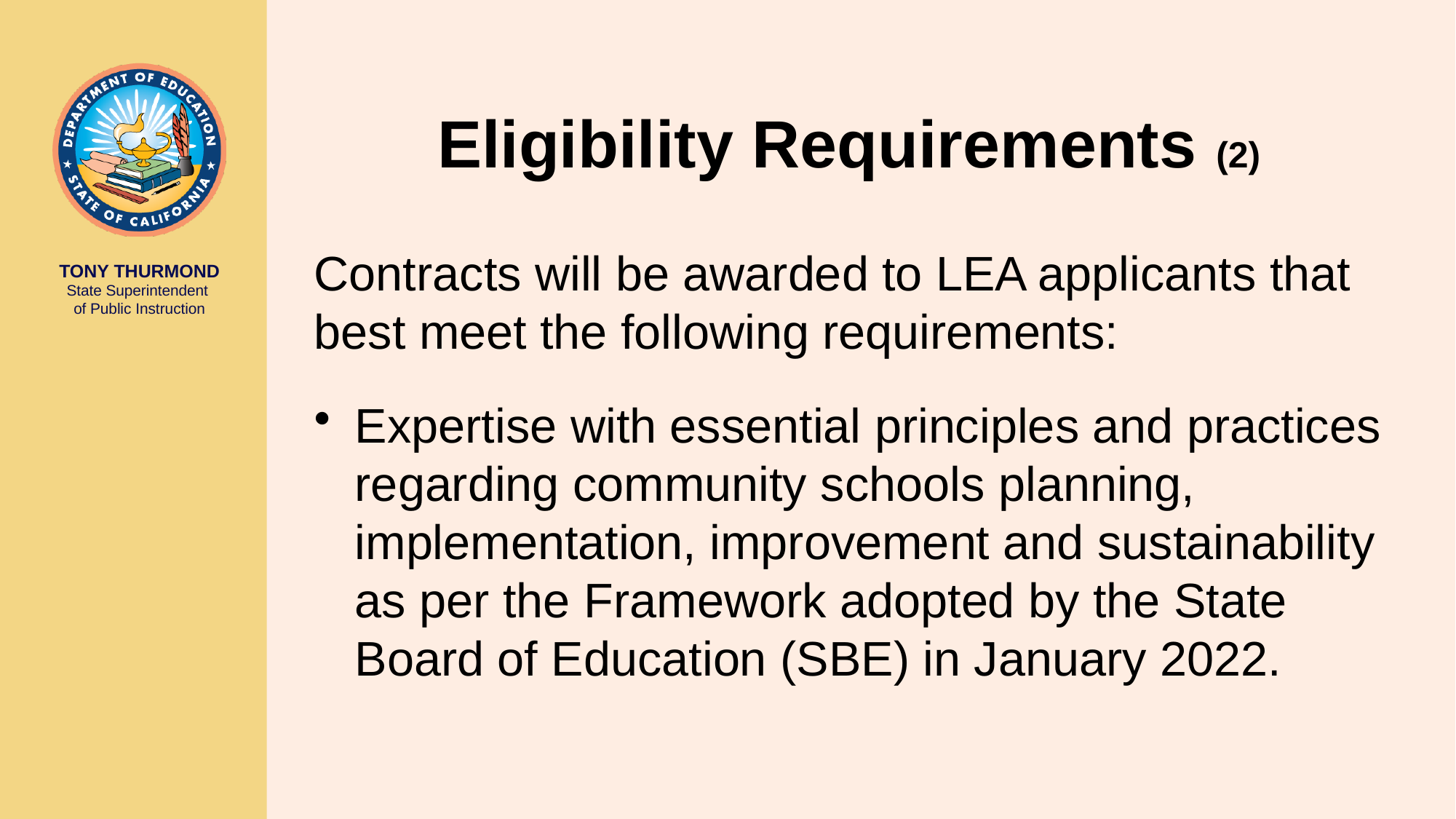

# Eligibility Requirements (2)
Contracts will be awarded to LEA applicants that best meet the following requirements:
Expertise with essential principles and practices regarding community schools planning, implementation, improvement and sustainability as per the Framework adopted by the State Board of Education (SBE) in January 2022.